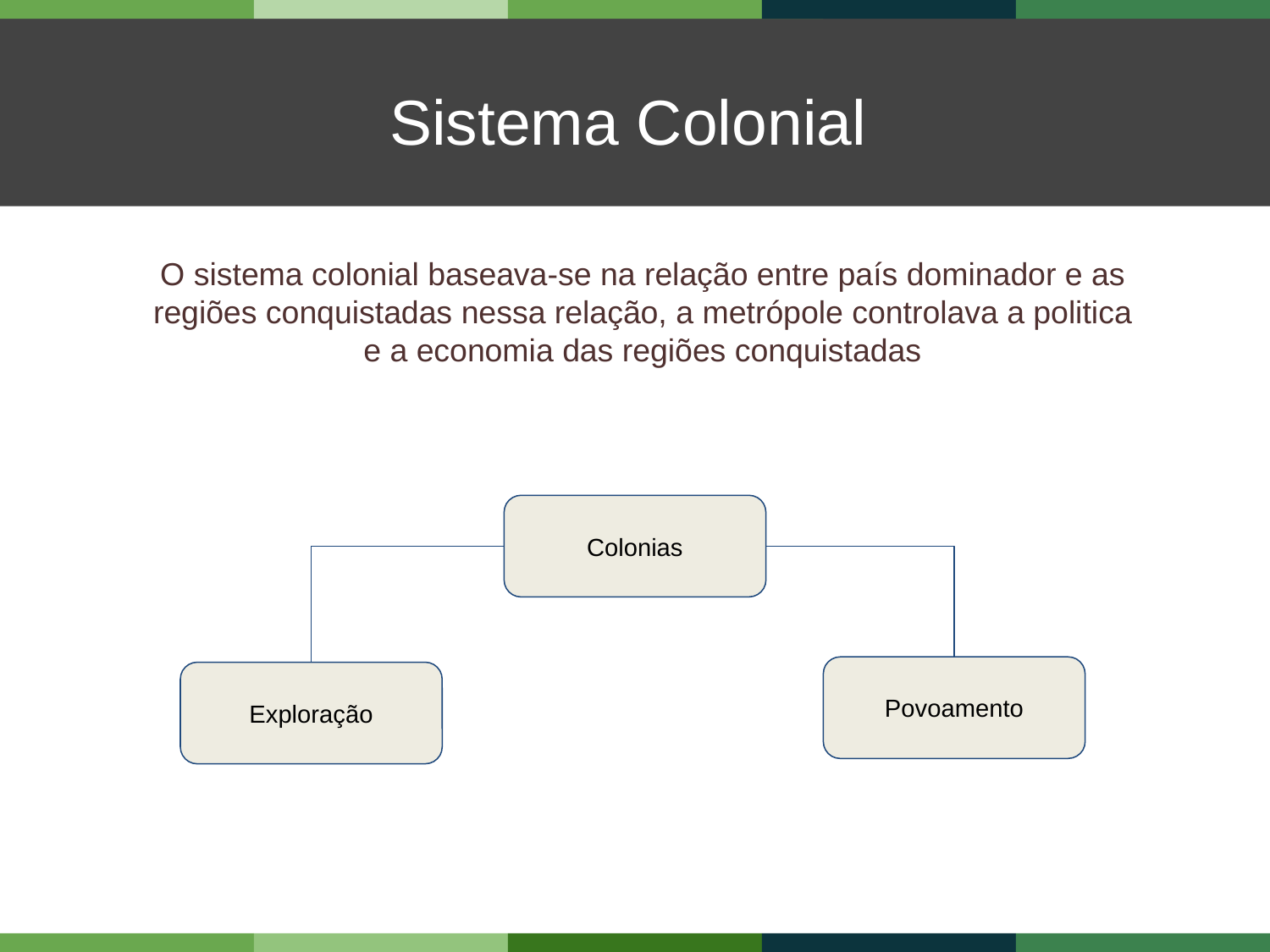

Sistema Colonial

O sistema colonial baseava-se na relação entre país dominador e as regiões conquistadas nessa relação, a metrópole controlava a politica e a economia das regiões conquistadas
Colonias
Povoamento
Exploração